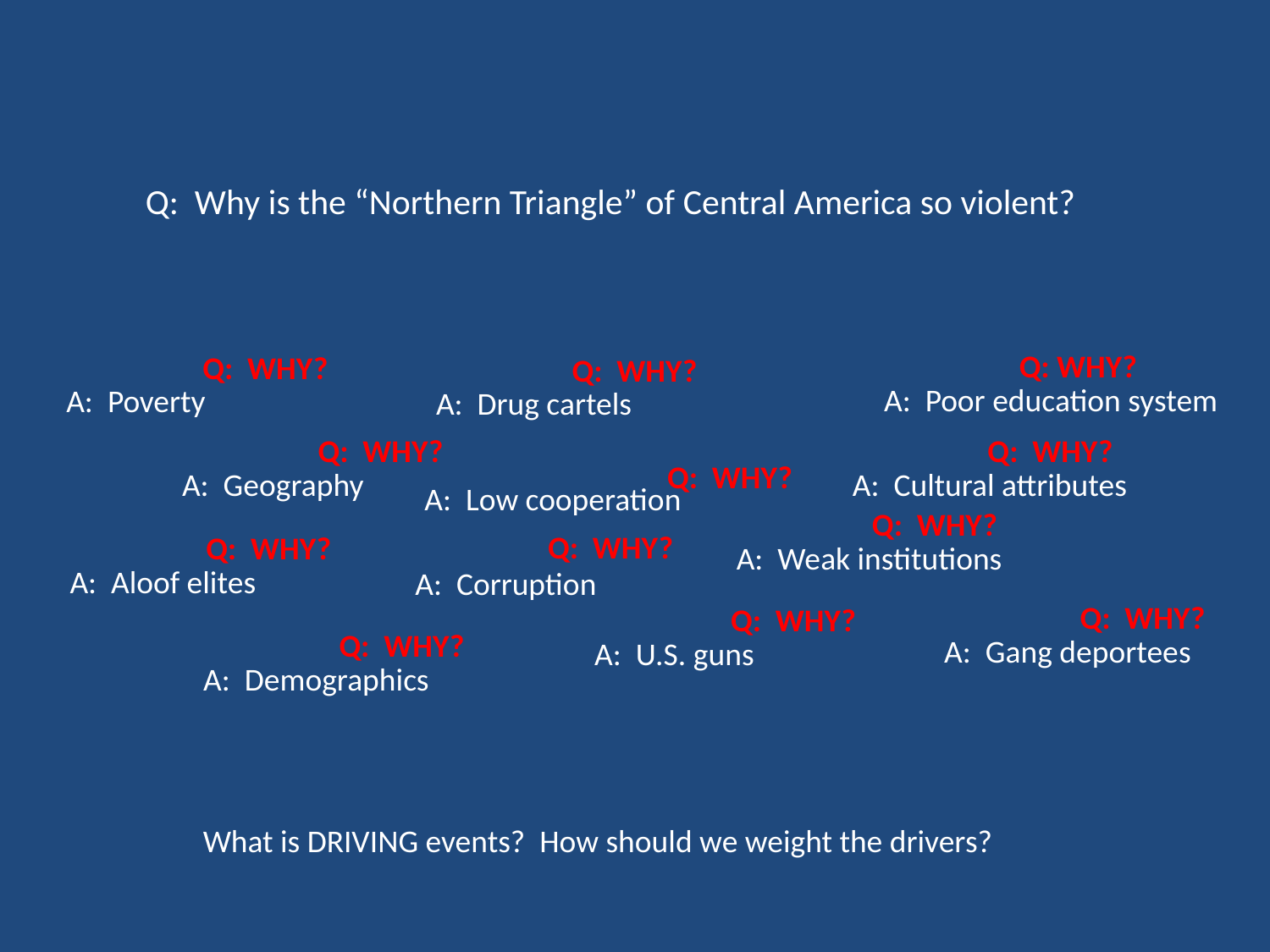

Q:  Why is the “Northern Triangle” of Central America so violent?
Q: WHY?
Q:  WHY?
Q:  WHY?
Q:  WHY?
Q:  WHY?
Q:  WHY?
Q:  WHY?
Q:  WHY?
Q:  WHY?
Q:  WHY?
Q:  WHY?
Q:  WHY?
A:  Poor education system
A:  Poverty
A:  Drug cartels
A:  Geography
A:  Cultural attributes
A:  Low cooperation
A:  Weak institutions
A:  Aloof elites
A:  Corruption
A:  Gang deportees
A:  U.S. guns
A:  Demographics
What is DRIVING events?  How should we weight the drivers?